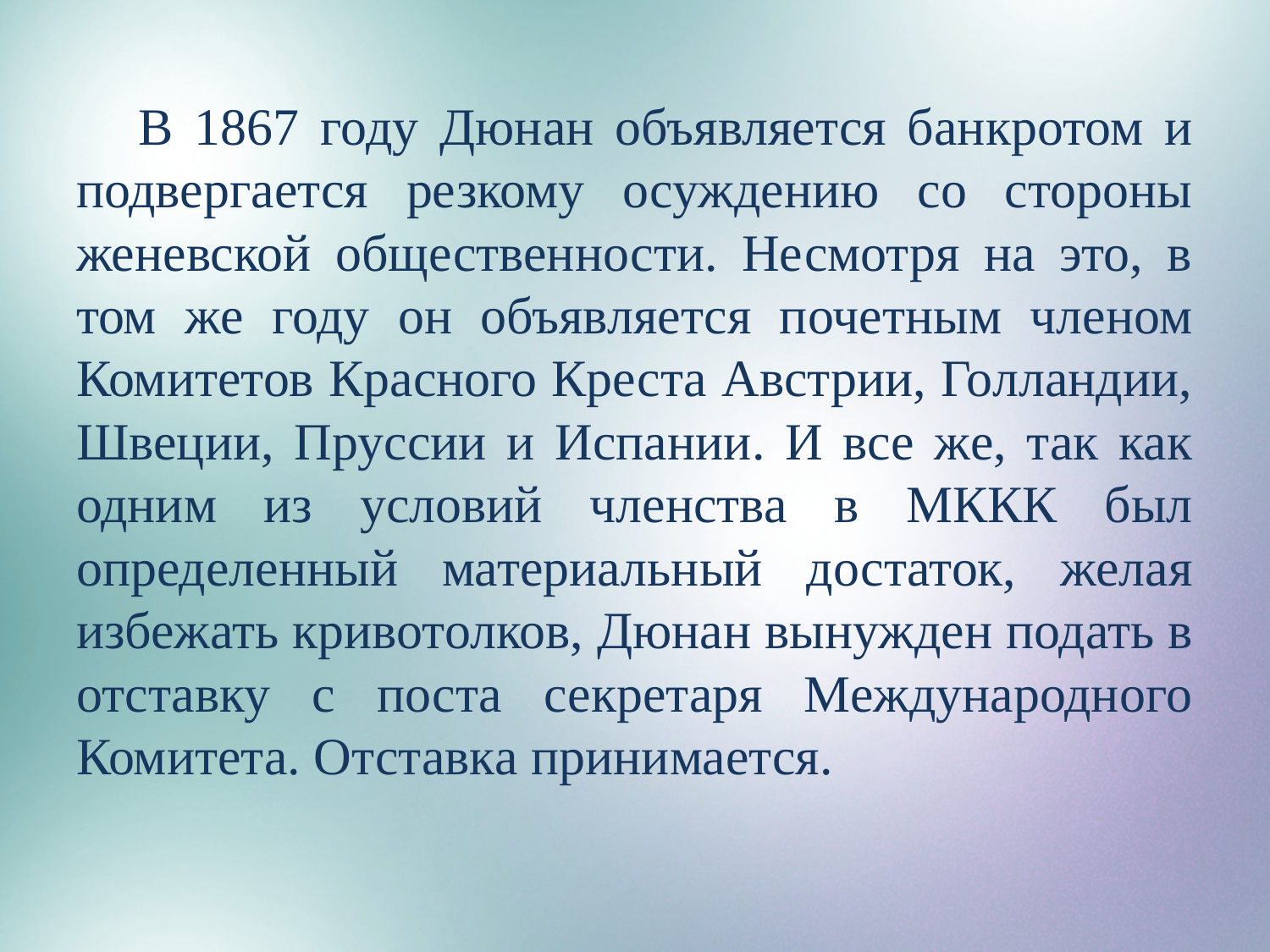

В 1867 году Дюнан объявляется банкротом и подвергается резкому осуждению со стороны женевской общественности. Несмотря на это, в том же году он объявляется почетным членом Комитетов Красного Креста Австрии, Голландии, Швеции, Пруссии и Испании. И все же, так как одним из условий членства в МККК был определенный материальный достаток, желая избежать кривотолков, Дюнан вынужден подать в отставку с поста секретаря Международного Комитета. Отставка принимается.